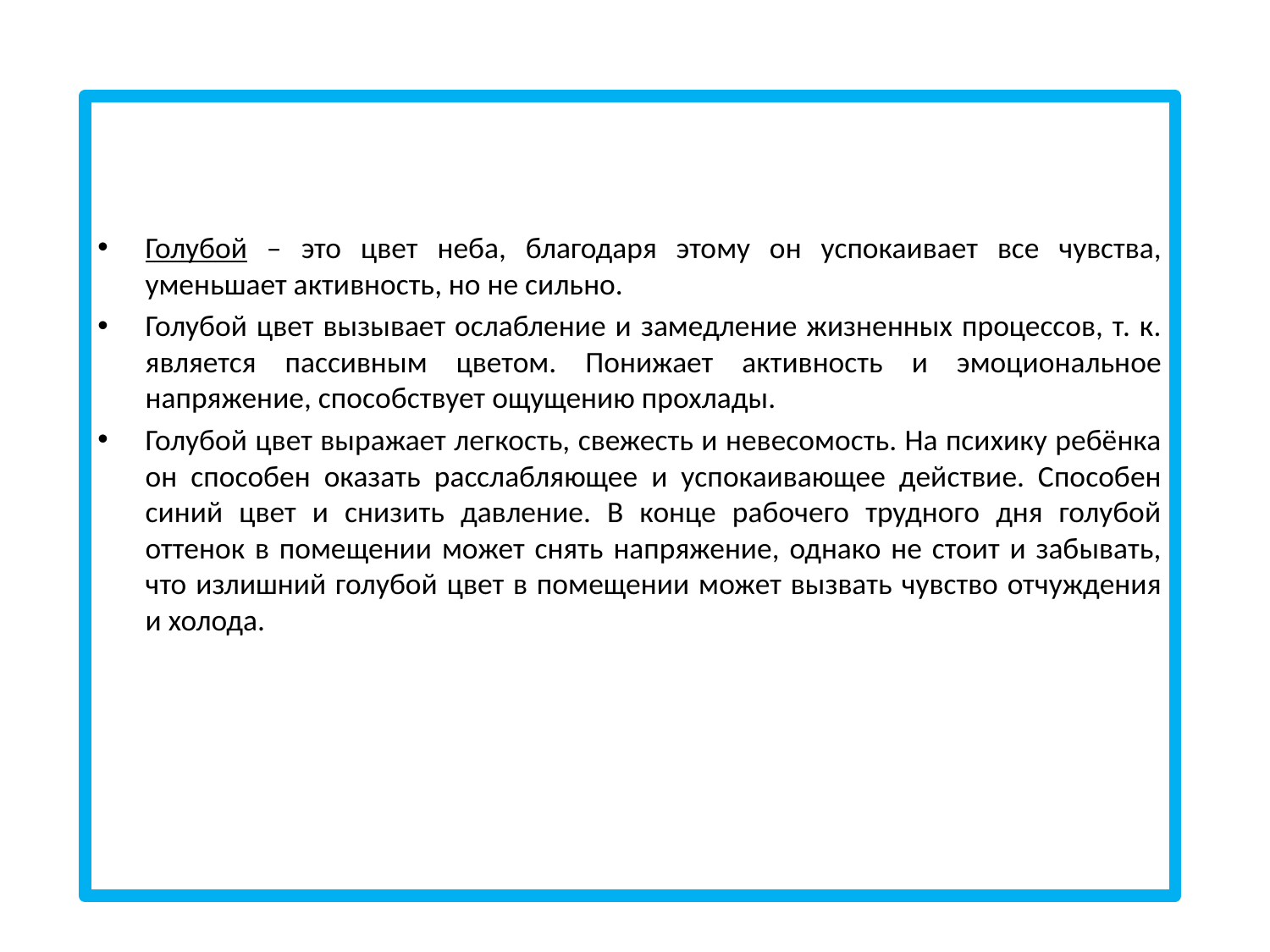

#

Голубой – это цвет неба, благодаря этому он успокаивает все чувства, уменьшает активность, но не сильно.
Голубой цвет вызывает ослабление и замедление жизненных процессов, т. к. является пассивным цветом. Понижает активность и эмоциональное напряжение, способствует ощущению прохлады.
Голубой цвет выражает легкость, свежесть и невесомость. На психику ребёнка он способен оказать расслабляющее и успокаивающее действие. Способен синий цвет и снизить давление. В конце рабочего трудного дня голубой оттенок в помещении может снять напряжение, однако не стоит и забывать, что излишний голубой цвет в помещении может вызвать чувство отчуждения и холода.